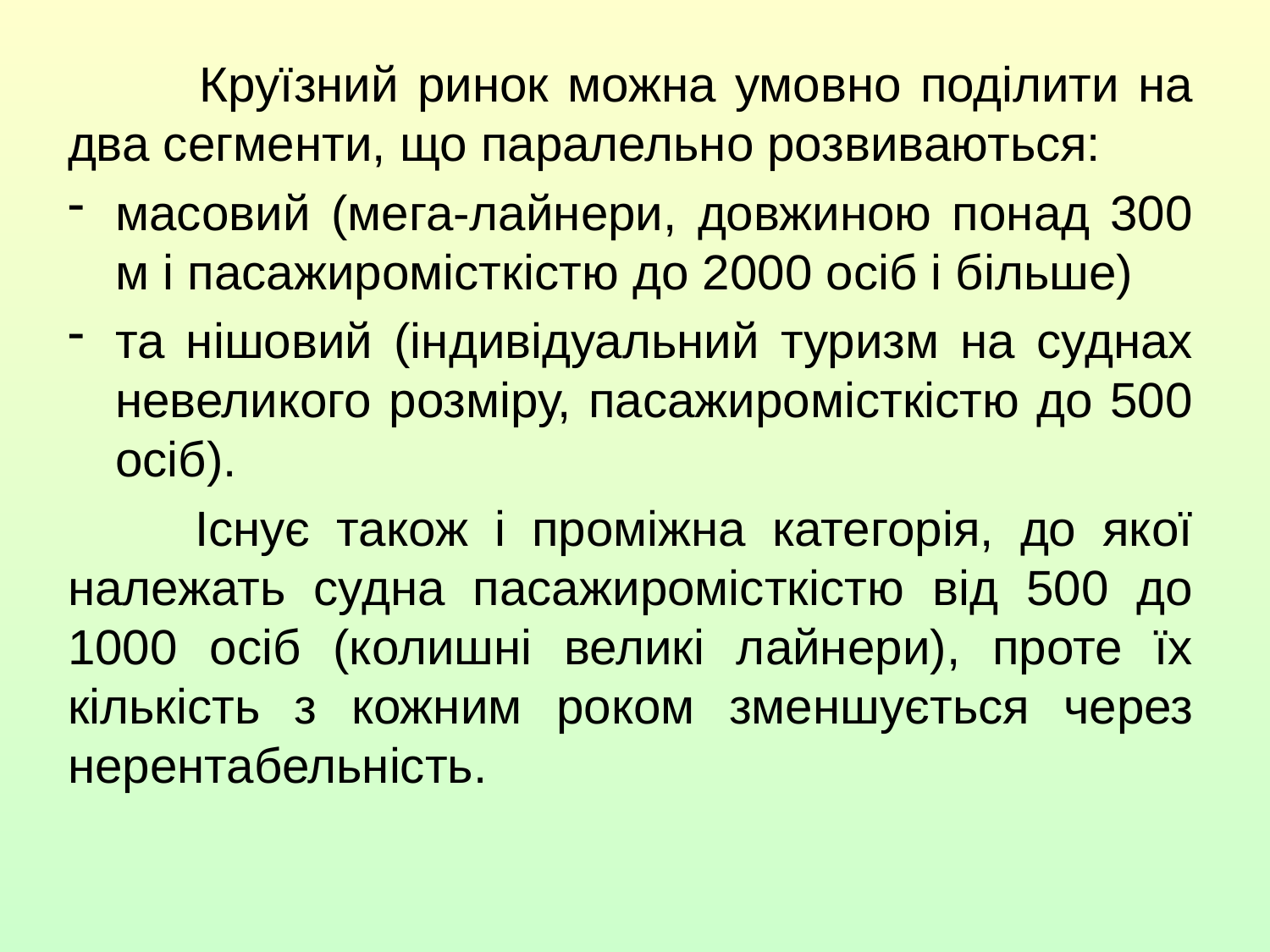

Круїзний ринок можна умовно поділити на два сегменти, що паралельно розвиваються:
масовий (мега-лайнери, довжиною понад 300 м і пасажиромісткістю до 2000 осіб і більше)
та нішовий (індивідуальний туризм на суднах невеликого розміру, пасажиромісткістю до 500 осіб).
	Існує також і проміжна категорія, до якої належать судна пасажиромісткістю від 500 до 1000 осіб (колишні великі лайнери), проте їх кількість з кожним роком зменшується через нерентабельність.